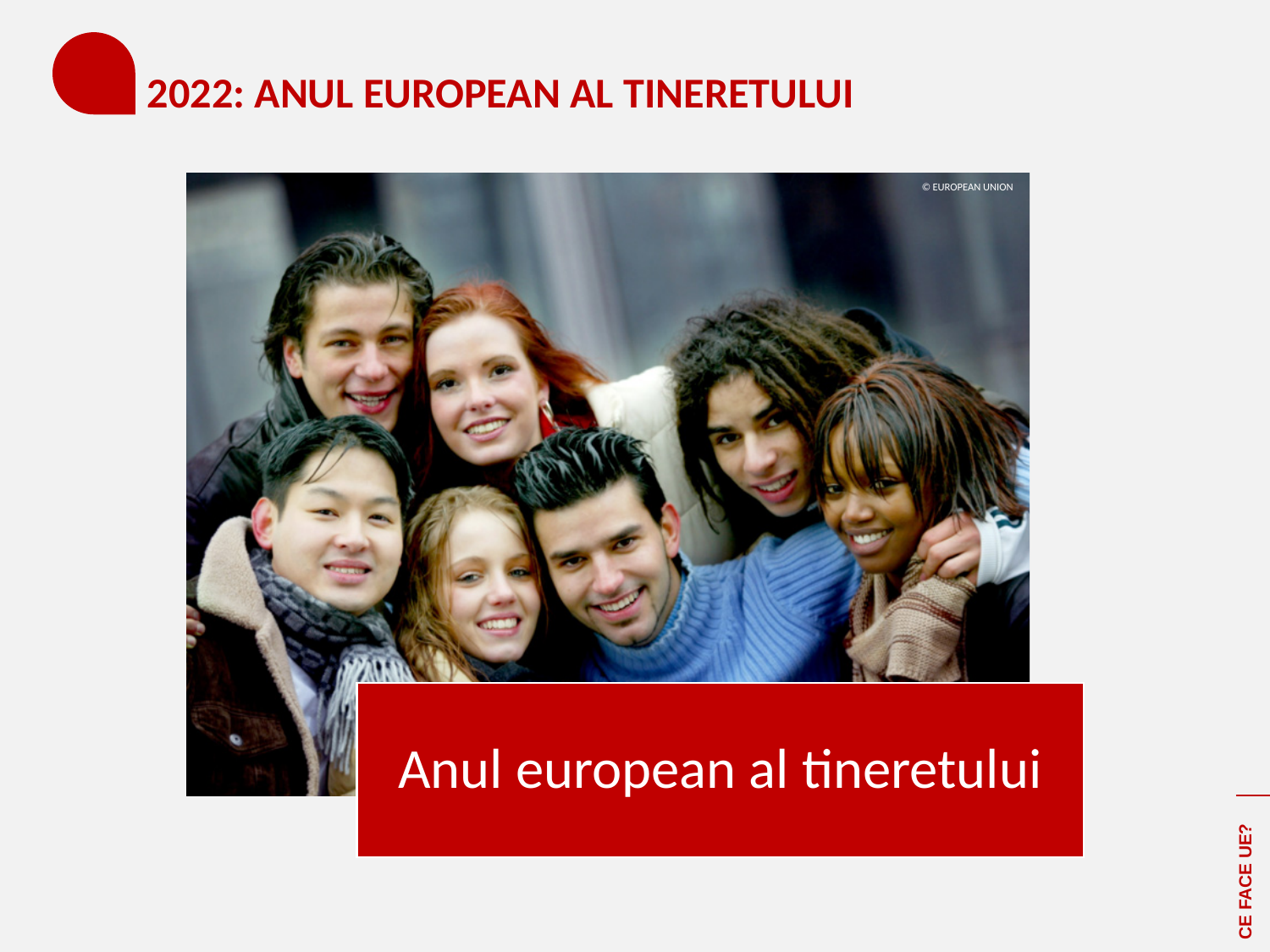

# 2022: ANUL EUROPEAN AL TINERETULUI

Anul european al tineretului
© EUROPEAN UNION
CE FACE UE?